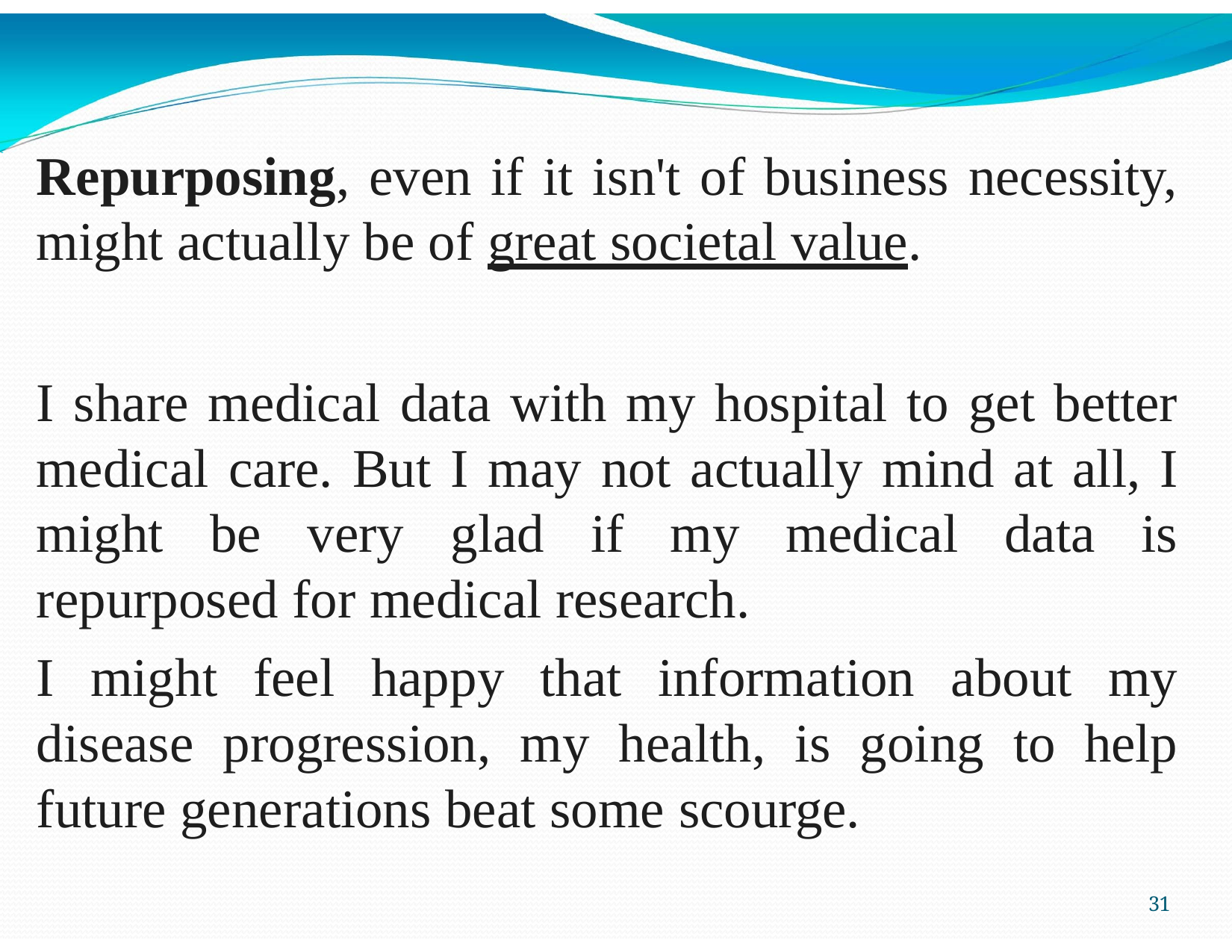

Repurposing, even if it isn't of business necessity, might actually be of great societal value.

I share medical data with my hospital to get better medical care. But I may not actually mind at all, I might  be  very  glad  if  my  medical  data  is repurposed for medical research.
I  might  feel  happy  that  information  about  my disease  progression,  my  health,  is  going  to  help future generations beat some scourge.
31